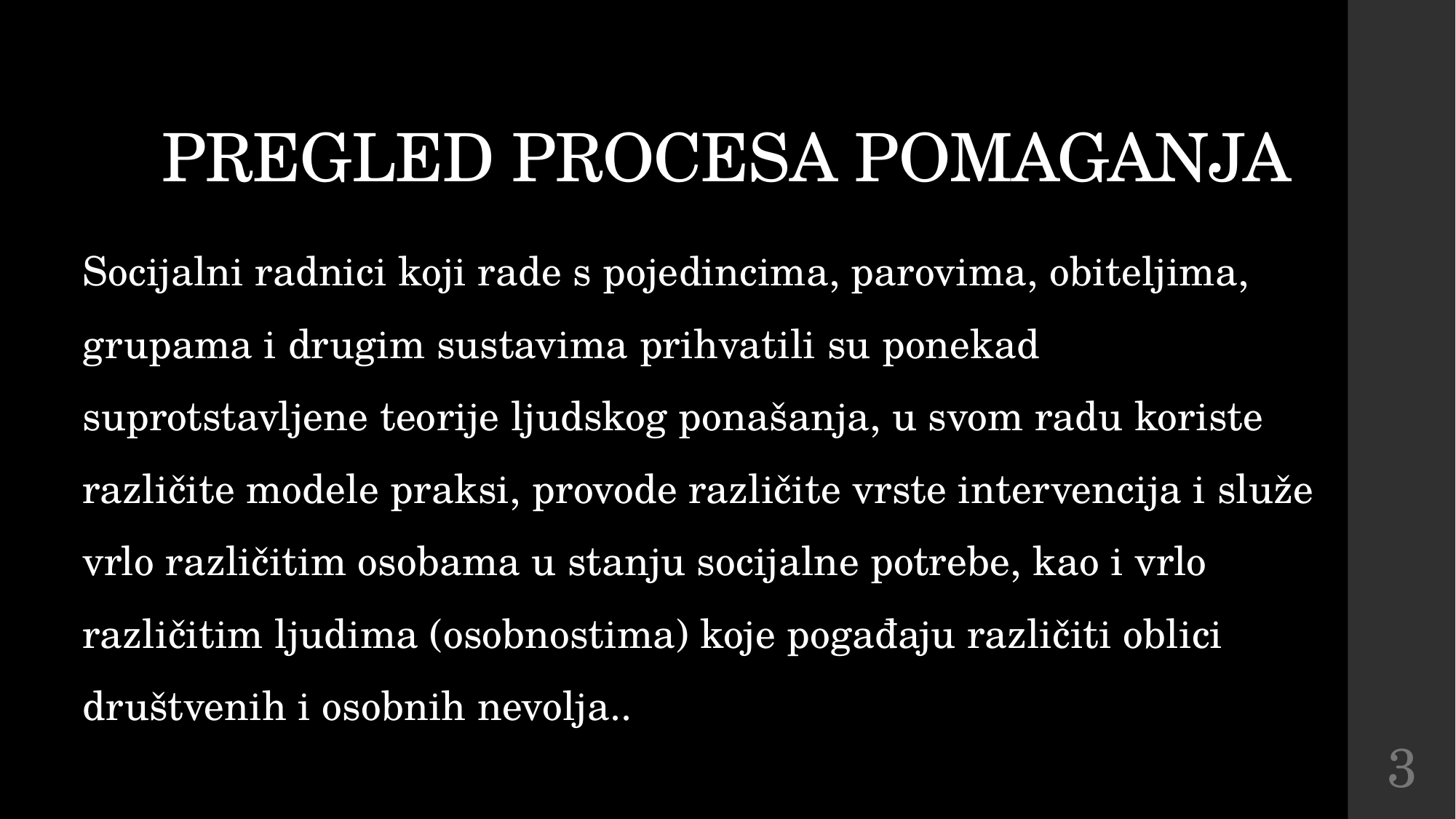

# PREGLED PROCESA POMAGANJA
Socijalni radnici koji rade s pojedincima, parovima, obiteljima, grupama i drugim sustavima prihvatili su ponekad suprotstavljene teorije ljudskog ponašanja, u svom radu koriste različite modele praksi, provode različite vrste intervencija i služe vrlo različitim osobama u stanju socijalne potrebe, kao i vrlo različitim ljudima (osobnostima) koje pogađaju različiti oblici društvenih i osobnih nevolja..
3